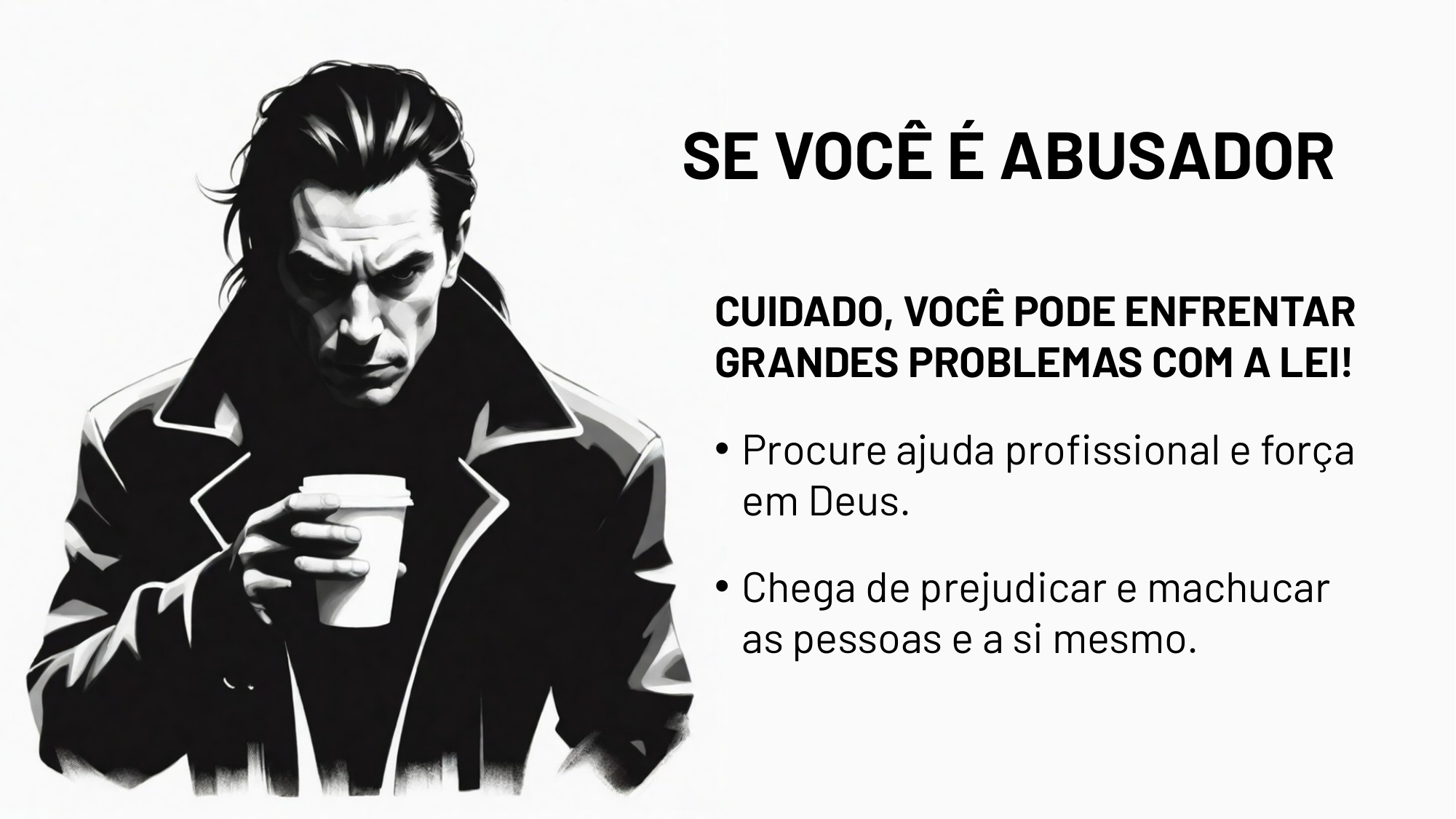

# SE VOCÊ É ABUSADOR
CUIDADO, VOCÊ PODE ENFRENTAR GRANDES PROBLEMAS COM A LEI!
Procure ajuda profissional e força em Deus.
Chega de prejudicar e machucar as pessoas e a si mesmo.